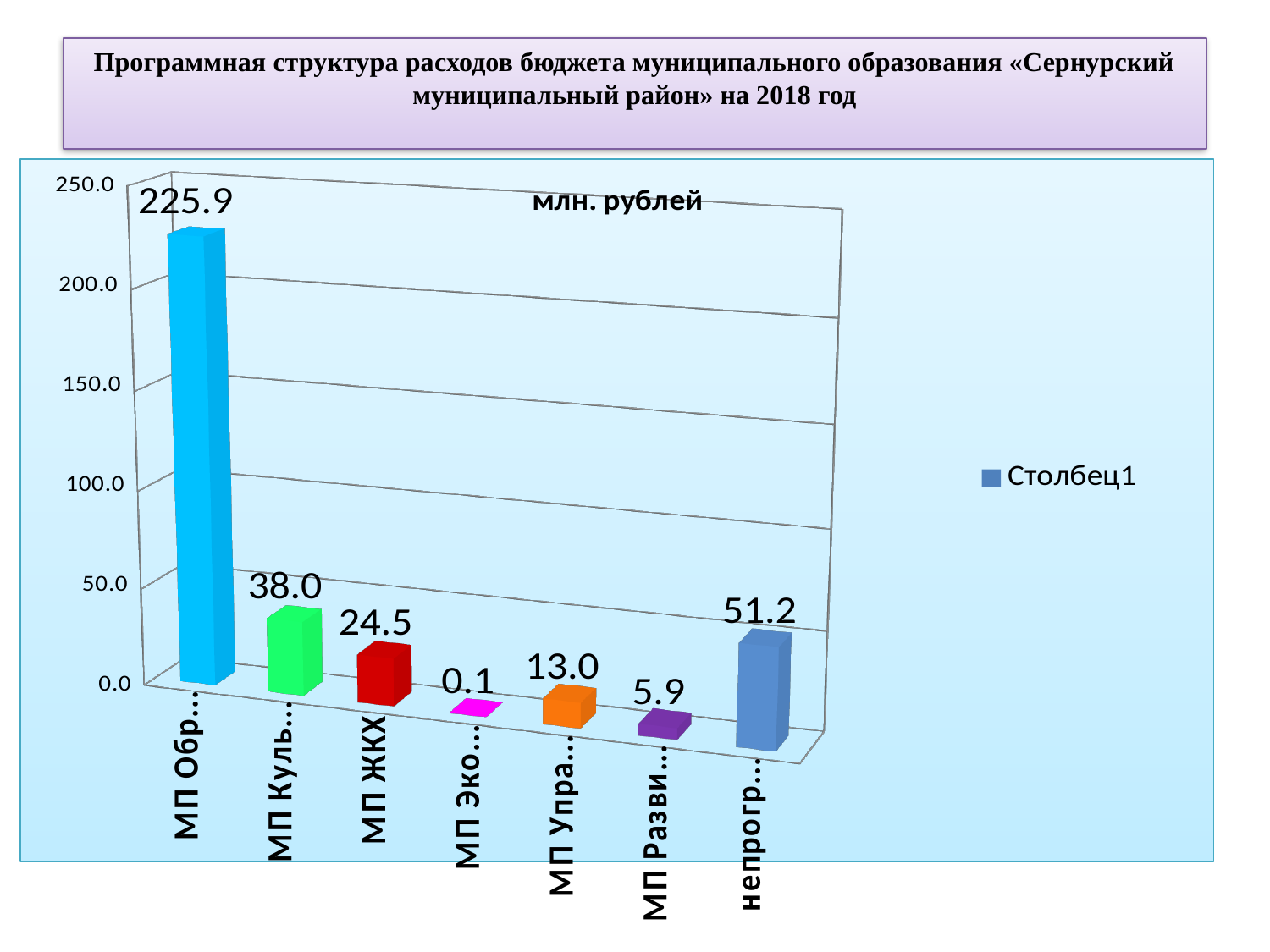

# Программная структура расходов бюджета муниципального образования «Сернурский муниципальный район» на 2018 год

[unsupported chart]